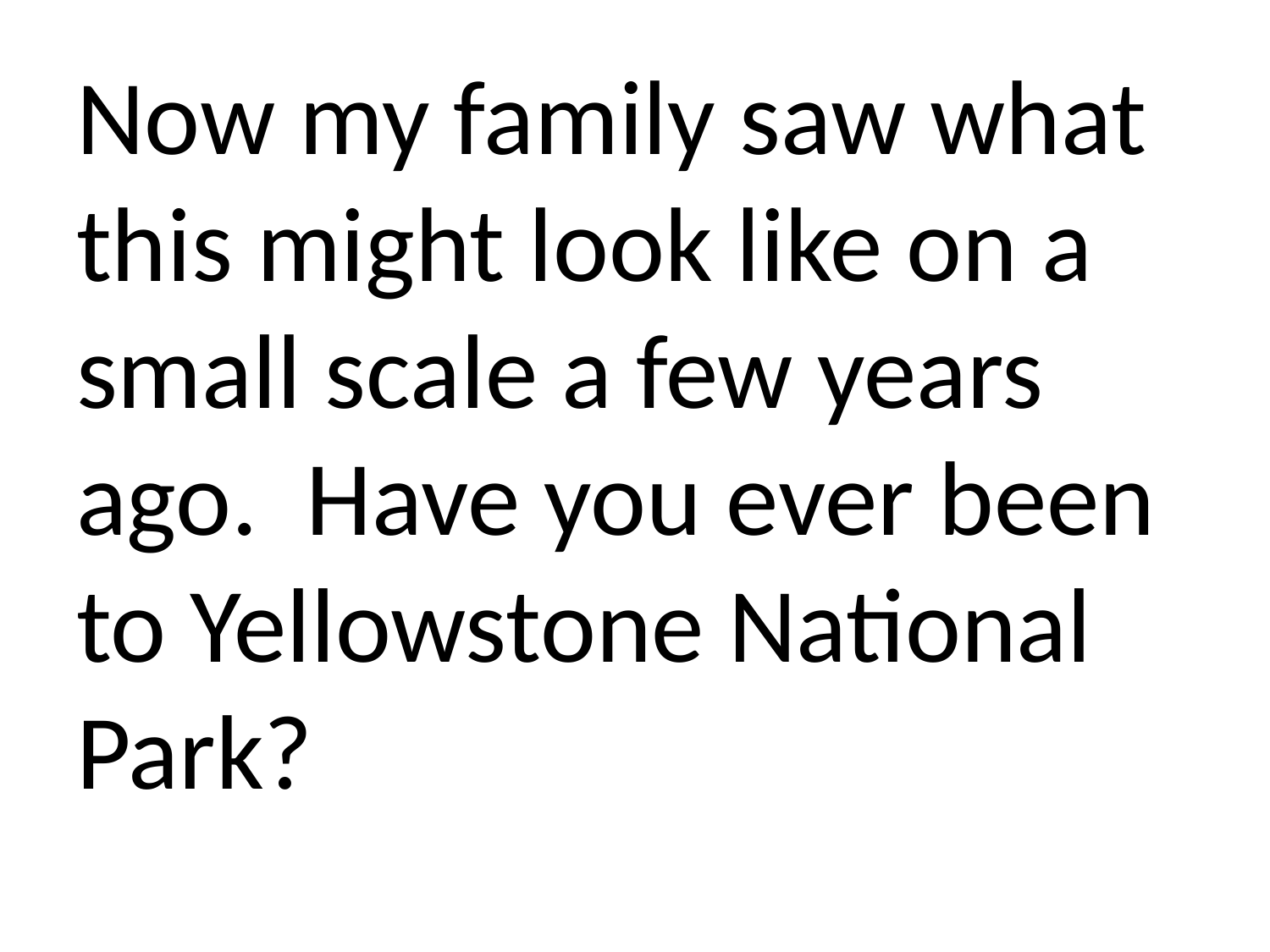

Now my family saw what this might look like on a small scale a few years ago.  Have you ever been to Yellowstone National Park?